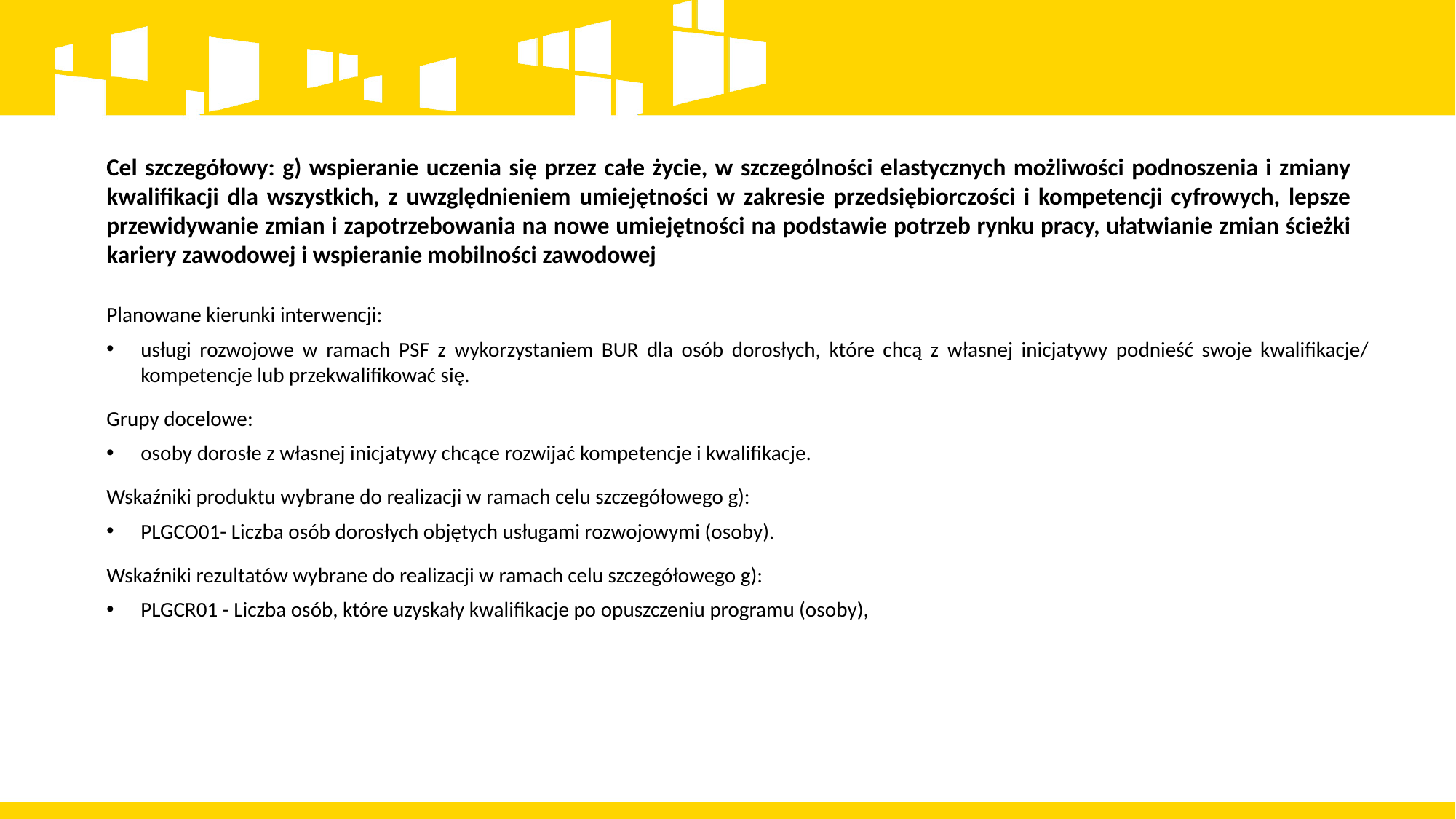

Cel szczegółowy: g) wspieranie uczenia się przez całe życie, w szczególności elastycznych możliwości podnoszenia i zmiany kwalifikacji dla wszystkich, z uwzględnieniem umiejętności w zakresie przedsiębiorczości i kompetencji cyfrowych, lepsze przewidywanie zmian i zapotrzebowania na nowe umiejętności na podstawie potrzeb rynku pracy, ułatwianie zmian ścieżki kariery zawodowej i wspieranie mobilności zawodowej

Planowane kierunki interwencji:
usługi rozwojowe w ramach PSF z wykorzystaniem BUR dla osób dorosłych, które chcą z własnej inicjatywy podnieść swoje kwalifikacje/ kompetencje lub przekwalifikować się.
Grupy docelowe:
osoby dorosłe z własnej inicjatywy chcące rozwijać kompetencje i kwalifikacje.
Wskaźniki produktu wybrane do realizacji w ramach celu szczegółowego g):
PLGCO01- Liczba osób dorosłych objętych usługami rozwojowymi (osoby).
Wskaźniki rezultatów wybrane do realizacji w ramach celu szczegółowego g):
PLGCR01 - Liczba osób, które uzyskały kwalifikacje po opuszczeniu programu (osoby),